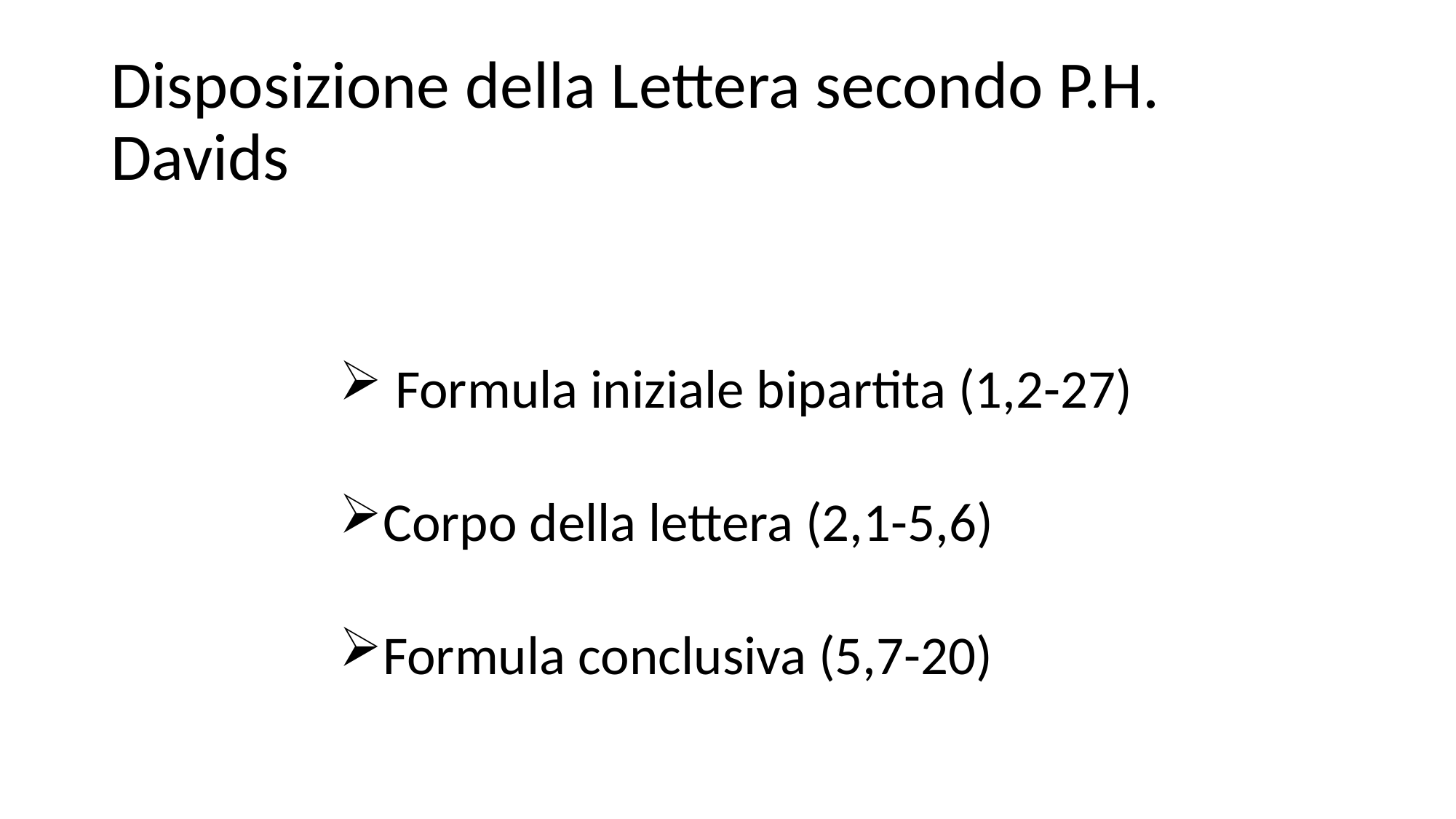

# Disposizione della Lettera secondo P.H. Davids
 Formula iniziale bipartita (1,2-27)

Corpo della lettera (2,1-5,6)

Formula conclusiva (5,7-20)